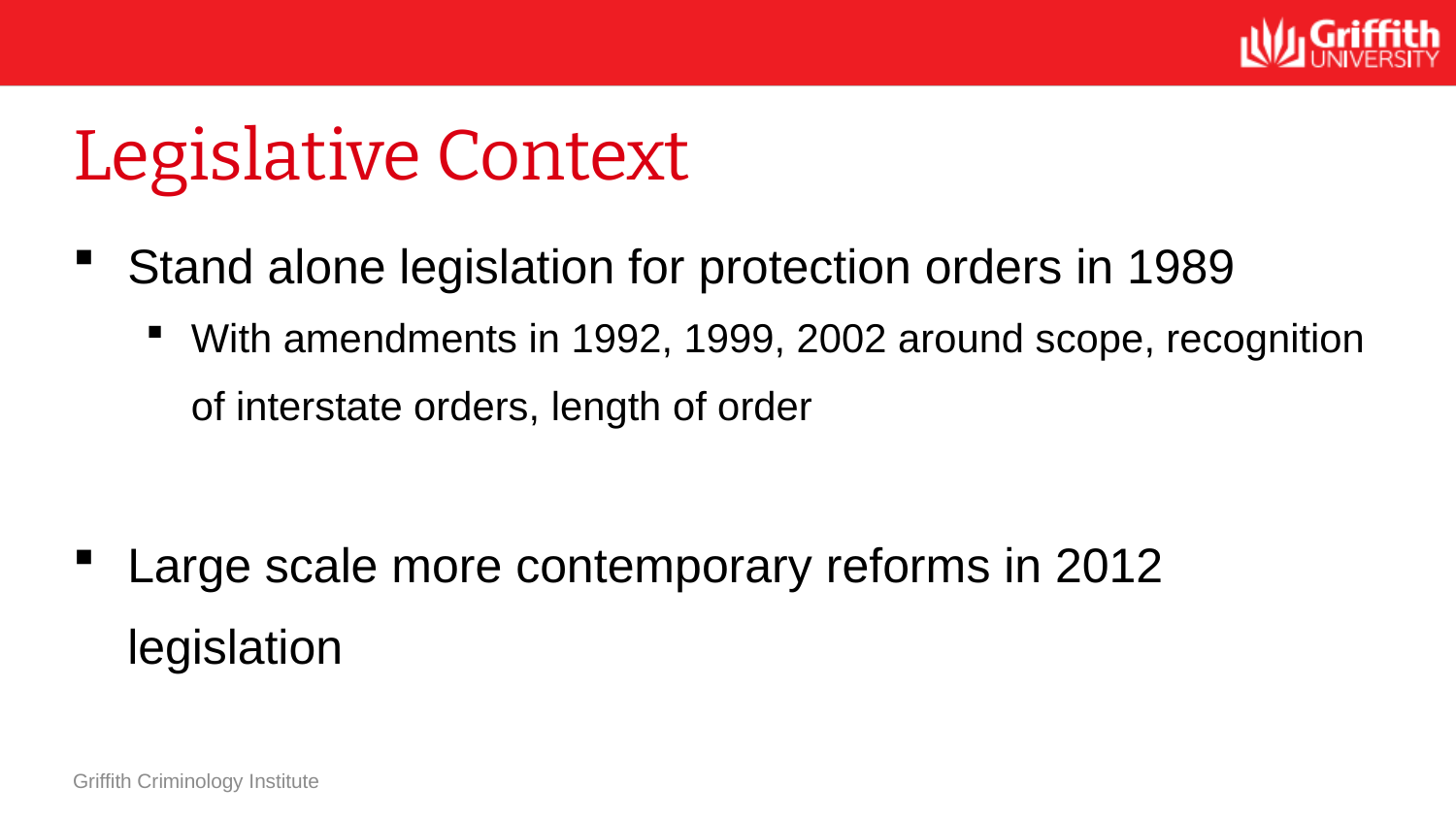

# Legislative Context
Stand alone legislation for protection orders in 1989
With amendments in 1992, 1999, 2002 around scope, recognition of interstate orders, length of order

Large scale more contemporary reforms in 2012 legislation

Griffith Criminology Institute